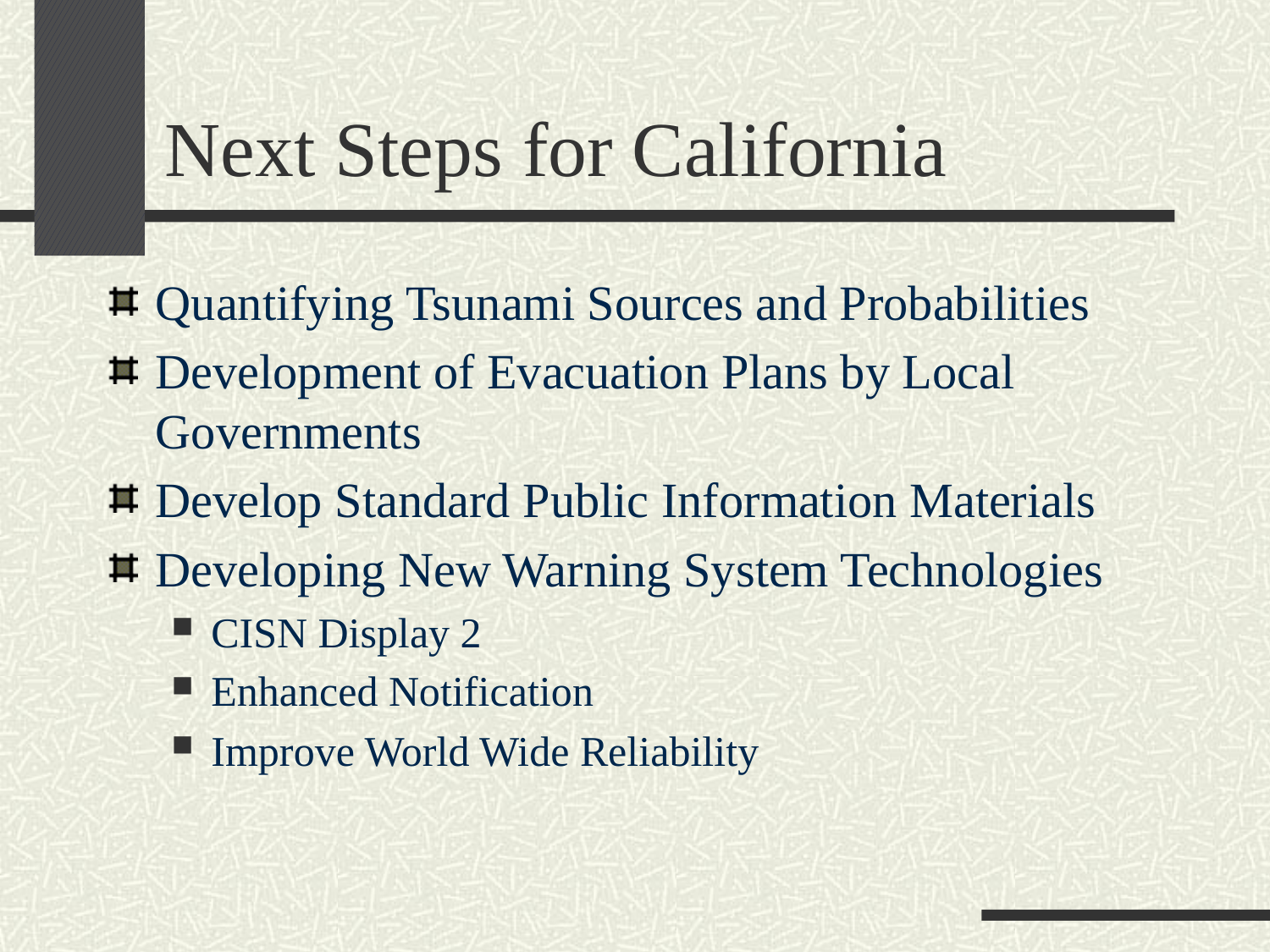

# Next Steps for California
Quantifying Tsunami Sources and Probabilities
Development of Evacuation Plans by Local Governments
Develop Standard Public Information Materials
Developing New Warning System Technologies
CISN Display 2
Enhanced Notification
Improve World Wide Reliability